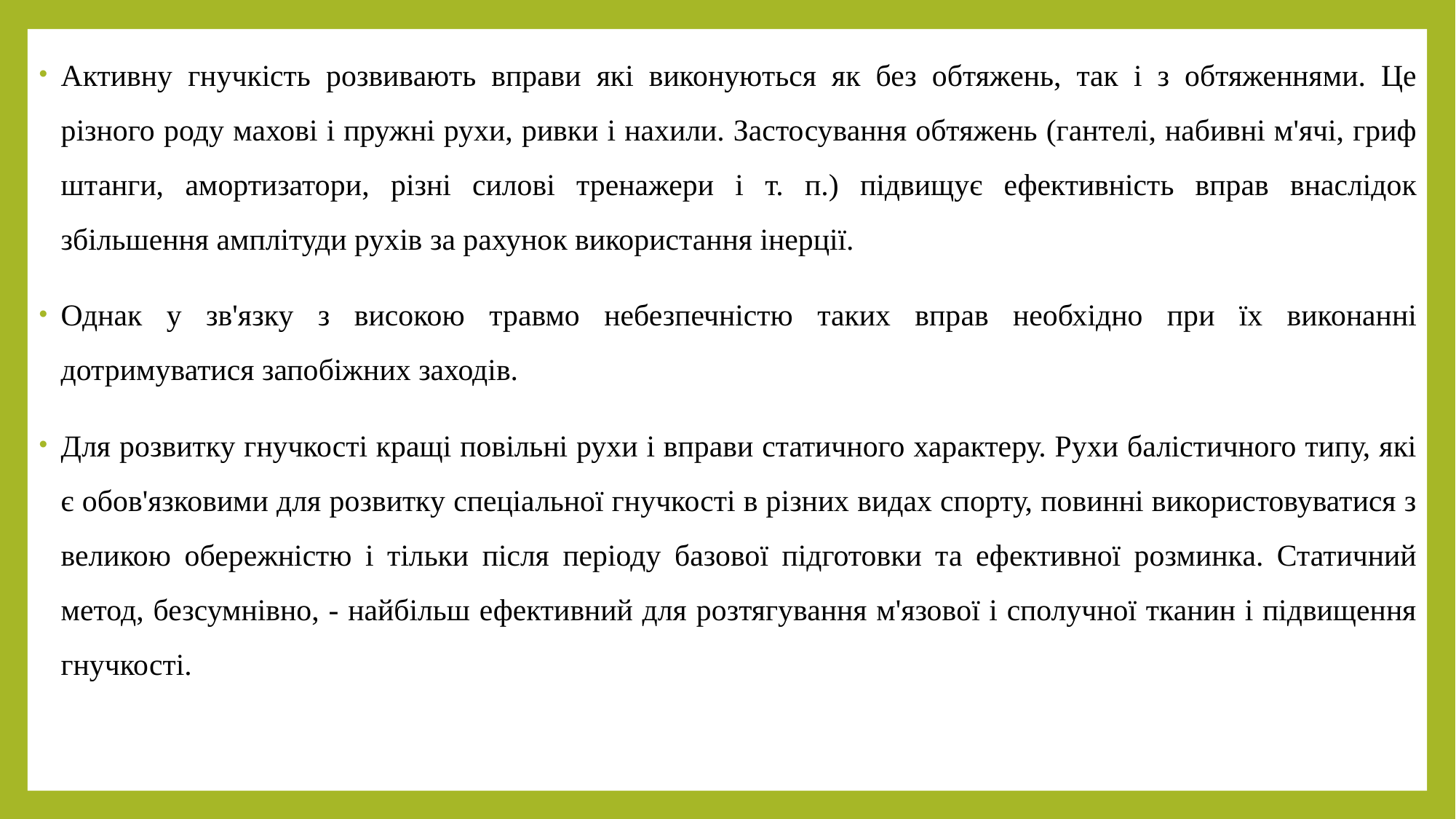

Активну гнучкість розвивають вправи які виконуються як без обтяжень, так і з обтяженнями. Це різного роду махові і пружні рухи, ривки і нахили. Застосування обтяжень (гантелі, набивні м'ячі, гриф штанги, амортизатори, різні силові тренажери і т. п.) підвищує ефективність вправ внаслідок збільшення амплітуди рухів за рахунок використання інерції.
Однак у зв'язку з високою травмо небезпечністю таких вправ необхідно при їх виконанні дотримуватися запобіжних заходів.
Для розвитку гнучкості кращі повільні рухи і вправи статичного характеру. Рухи балістичного типу, які є обов'язковими для розвитку спеціальної гнучкості в різних видах спорту, повинні використовуватися з великою обережністю і тільки після періоду базової підготовки та ефективної розминка. Статичний метод, безсумнівно, - найбільш ефективний для розтягування м'язової і сполучної тканин і підвищення гнучкості.